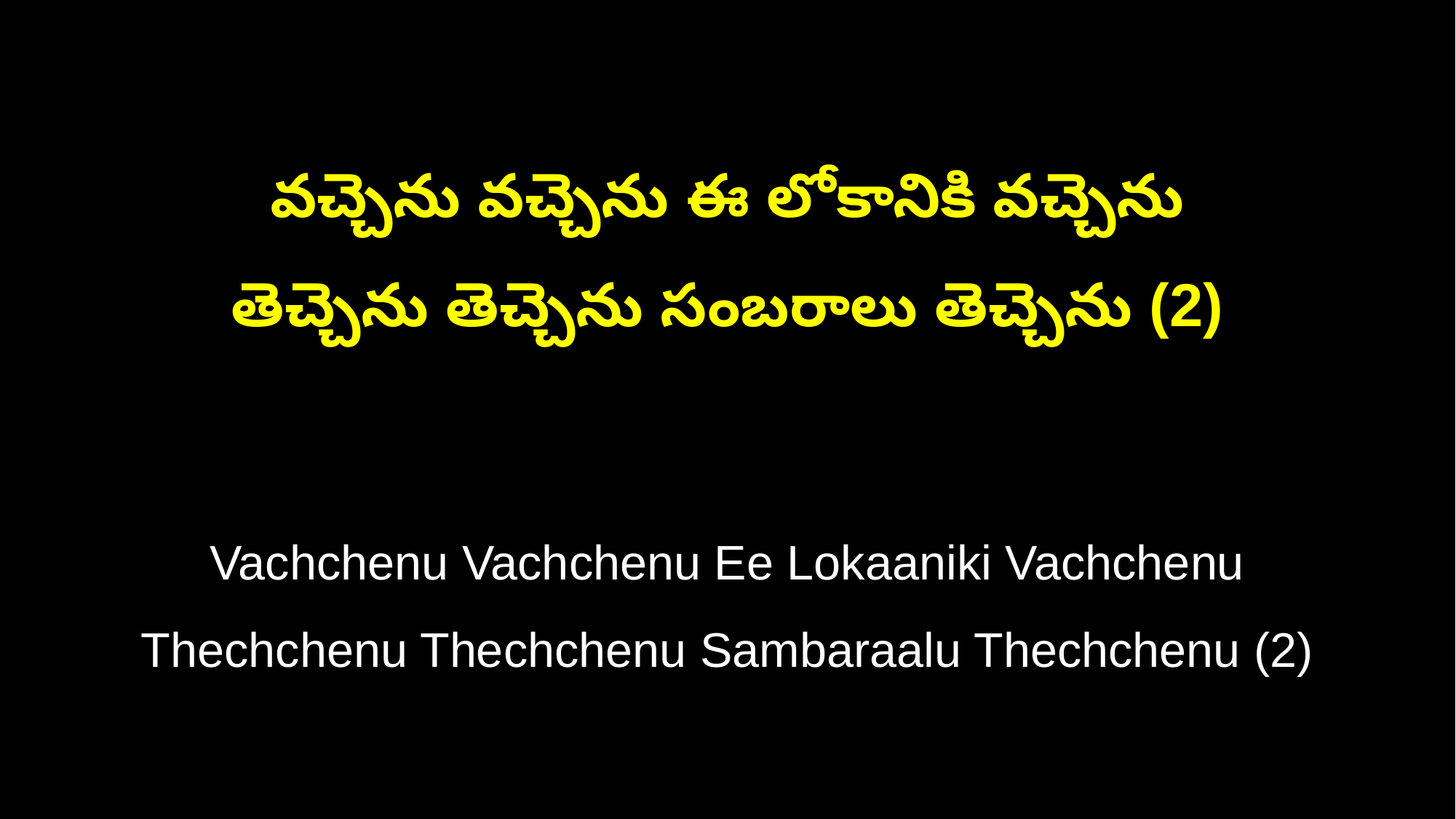

వచ్చెను వచ్చెను ఈ లోకానికి వచ్చెను
తెచ్చెను తెచ్చెను సంబరాలు తెచ్చెను (2)
Vachchenu Vachchenu Ee Lokaaniki Vachchenu
Thechchenu Thechchenu Sambaraalu Thechchenu (2)